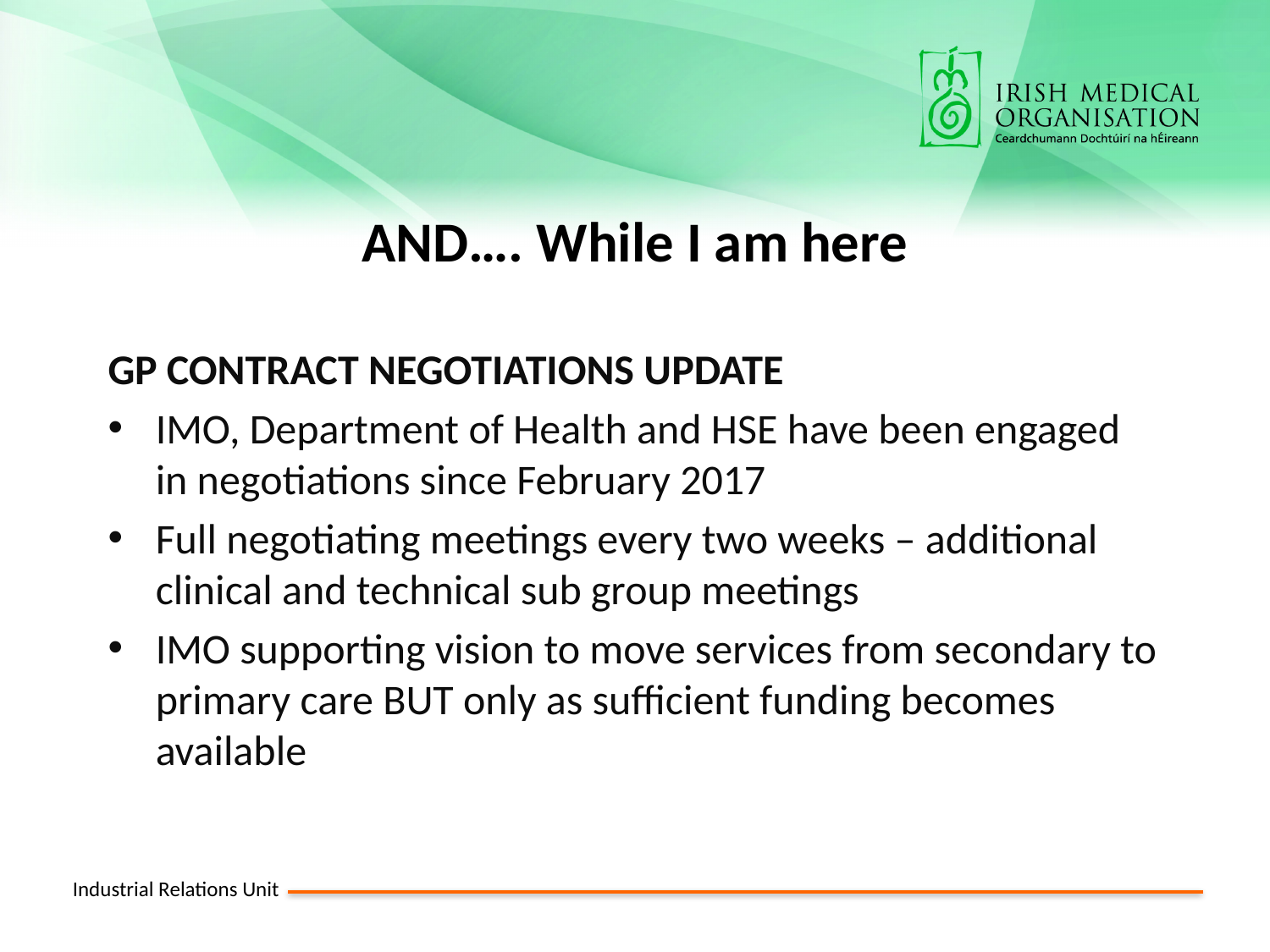

# AND…. While I am here
GP CONTRACT NEGOTIATIONS UPDATE
IMO, Department of Health and HSE have been engaged in negotiations since February 2017
Full negotiating meetings every two weeks – additional clinical and technical sub group meetings
IMO supporting vision to move services from secondary to primary care BUT only as sufficient funding becomes available